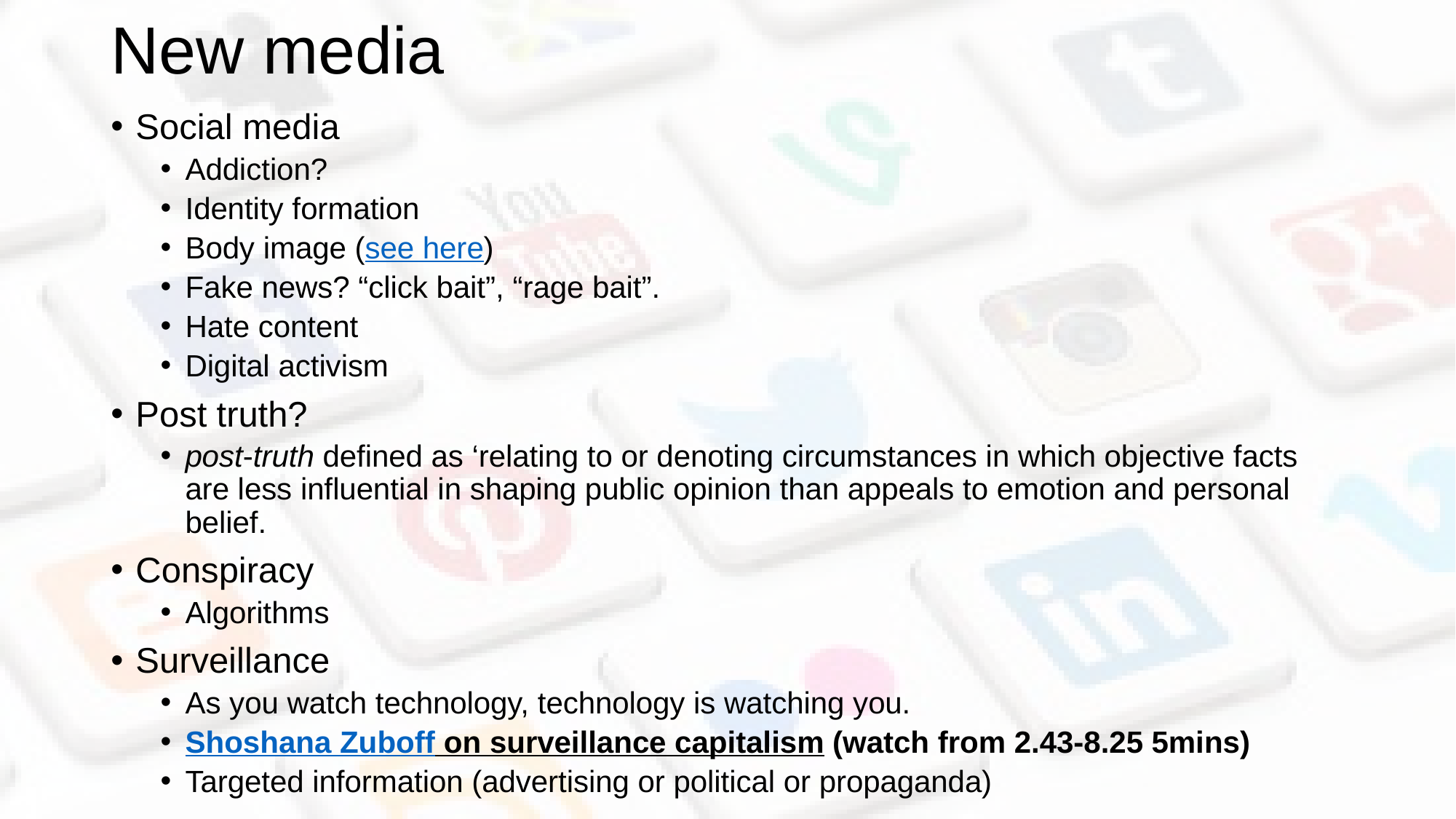

# New media
Social media
Addiction?
Identity formation
Body image (see here)
Fake news? “click bait”, “rage bait”.
Hate content
Digital activism
Post truth?
post-truth defined as ‘relating to or denoting circumstances in which objective facts are less influential in shaping public opinion than appeals to emotion and personal belief.
Conspiracy
Algorithms
Surveillance
As you watch technology, technology is watching you.
Shoshana Zuboff on surveillance capitalism (watch from 2.43-8.25 5mins)
Targeted information (advertising or political or propaganda)